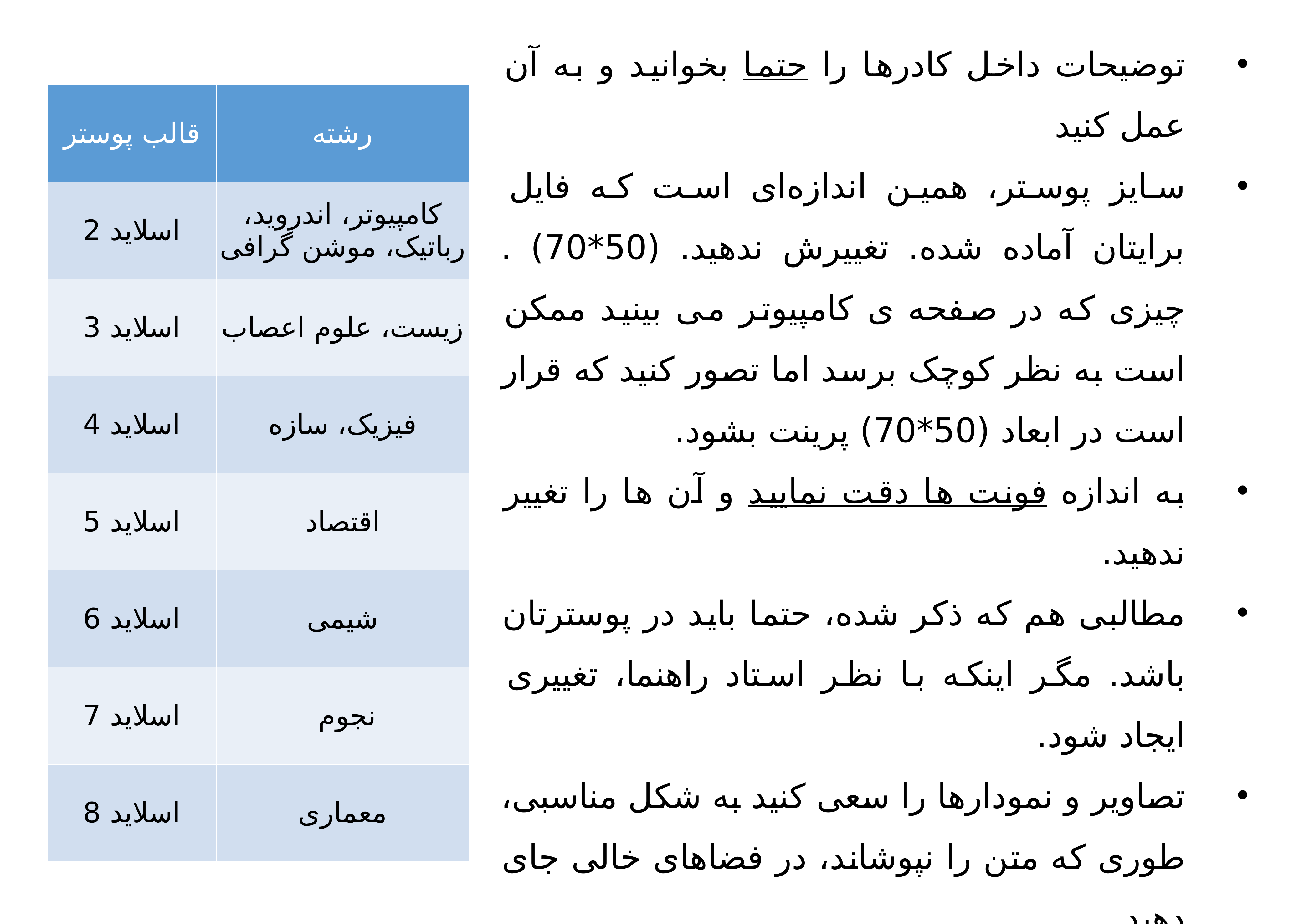

توضیحات داخل کادرها را حتما بخوانید و به آن عمل کنید
سایز پوستر، همین اندازه‌ای است که فایل برایتان آماده شده. تغییرش ندهید. (50*70) . چیزی که در صفحه ی کامپیوتر می بینید ممکن است به نظر کوچک برسد اما تصور کنید که قرار است در ابعاد (50*70) پرینت بشود.
به اندازه فونت ها دقت نمایید و آن ها را تغییر ندهید.
مطالبی هم که ذکر شده، حتما باید در پوسترتان باشد. مگر اینکه با نظر استاد راهنما، تغییری ایجاد شود.
تصاویر و نمودارها را سعی کنید به شکل مناسبی، طوری که متن را نپوشاند، در فضاهای خالی جای دهید.
پس از اینکه فایل پوستر آماده شد، بقیه ی اسلاید ها را پاک کنید و اسلاید مربوط به پوستر خودتون را به استاد راهنما تحویل دهید.
پوستر ها را روز دوشنبه 5 اسفند پس از تایید دبیر، به ایمیل PAJHOOHESH.F4@GMAIL.COM ارسال کنید.
| قالب پوستر | رشته |
| --- | --- |
| اسلاید 2 | کامپیوتر، اندروید، رباتیک، موشن گرافی |
| اسلاید 3 | زیست، علوم اعصاب |
| اسلاید 4 | فیزیک، سازه |
| اسلاید 5 | اقتصاد |
| اسلاید 6 | شیمی |
| اسلاید 7 | نجوم |
| اسلاید 8 | معماری |